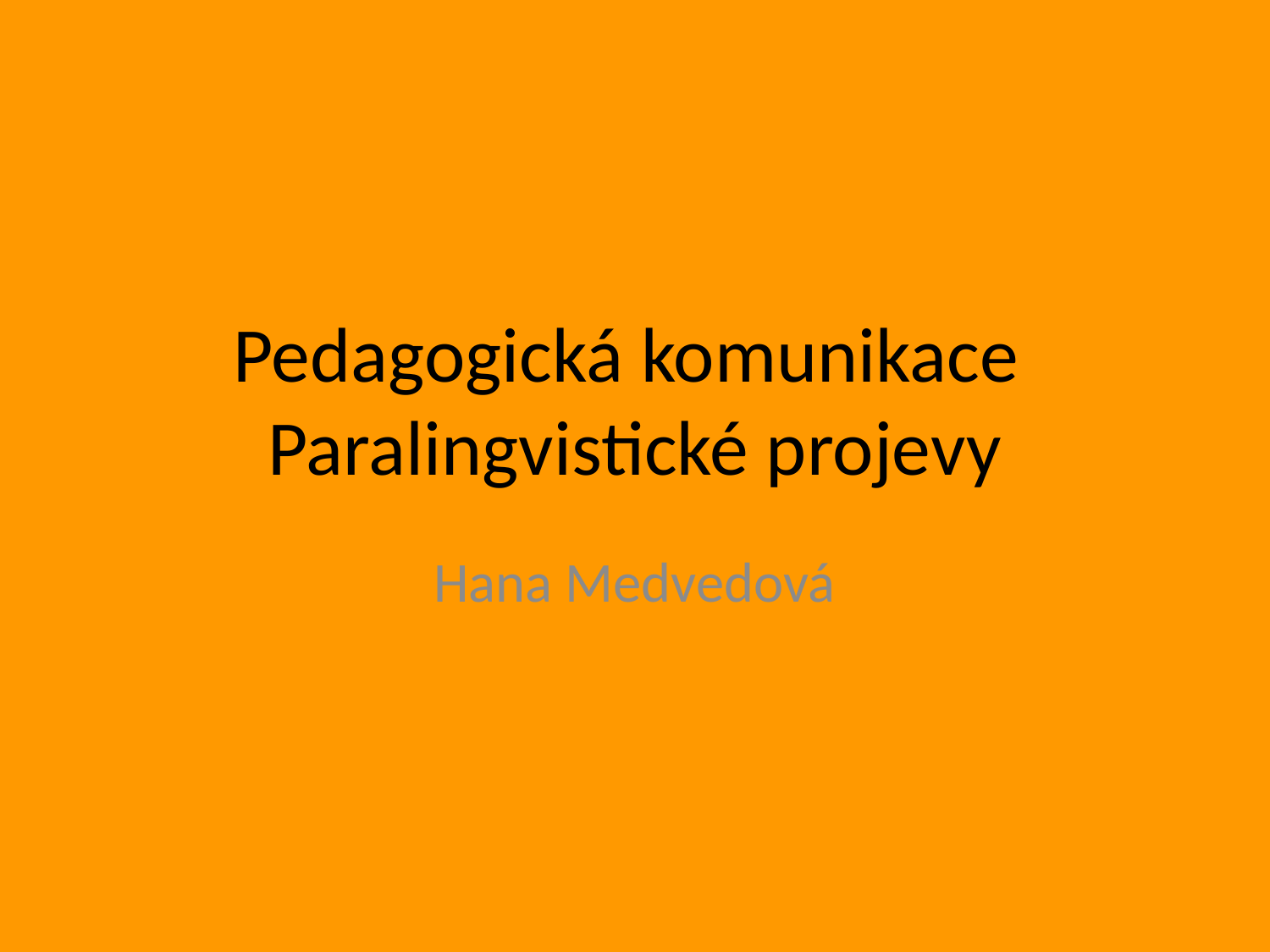

# Pedagogická komunikace Paralingvistické projevy
Hana Medvedová